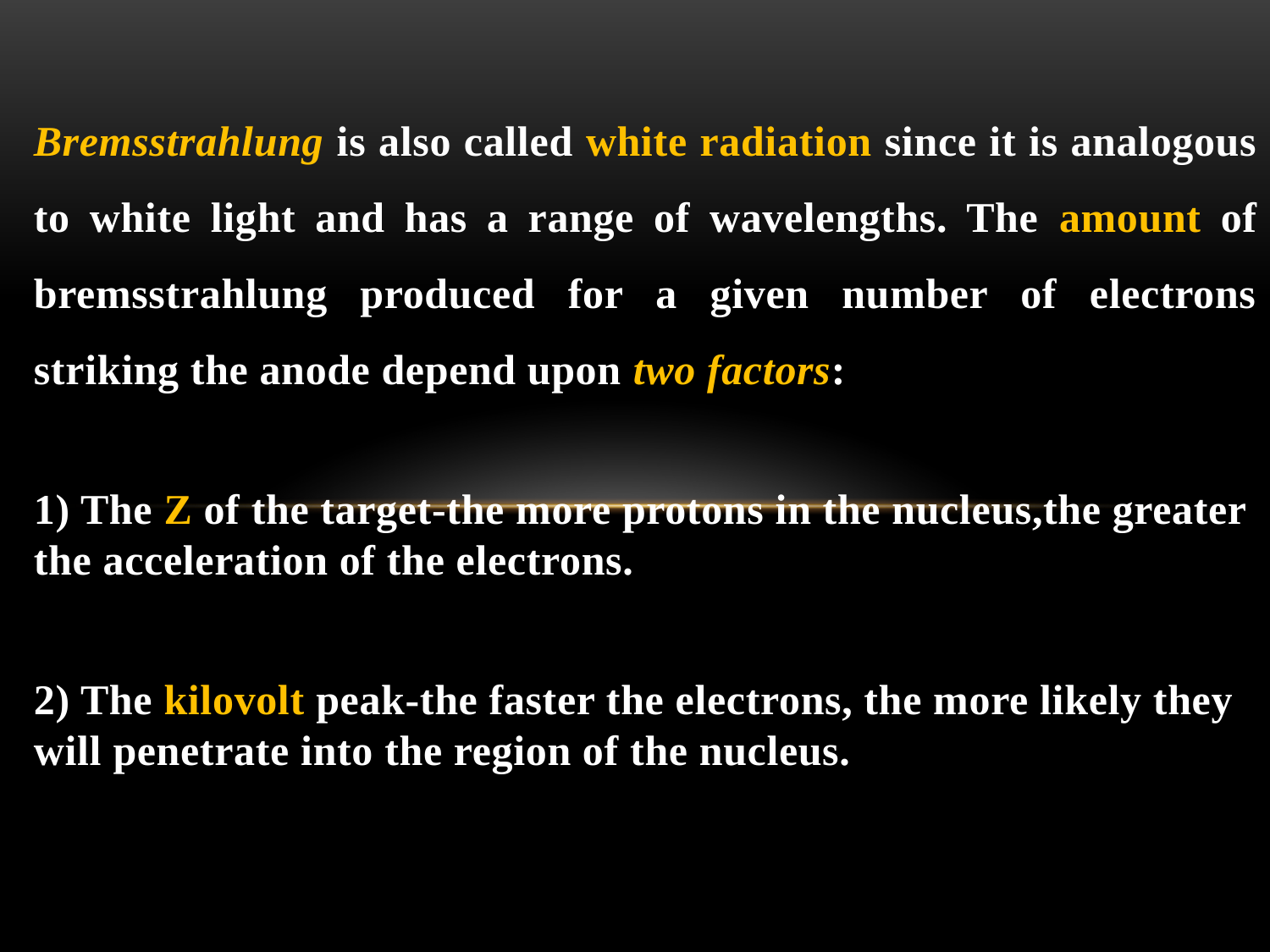

Bremsstrahlung is also called white radiation since it is analogous to white light and has a range of wavelengths. The amount of bremsstrahlung produced for a given number of electrons striking the anode depend upon two factors:

1) The Z of the target-the more protons in the nucleus,the greater the acceleration of the electrons.

2) The kilovolt peak-the faster the electrons, the more likely they will penetrate into the region of the nucleus.